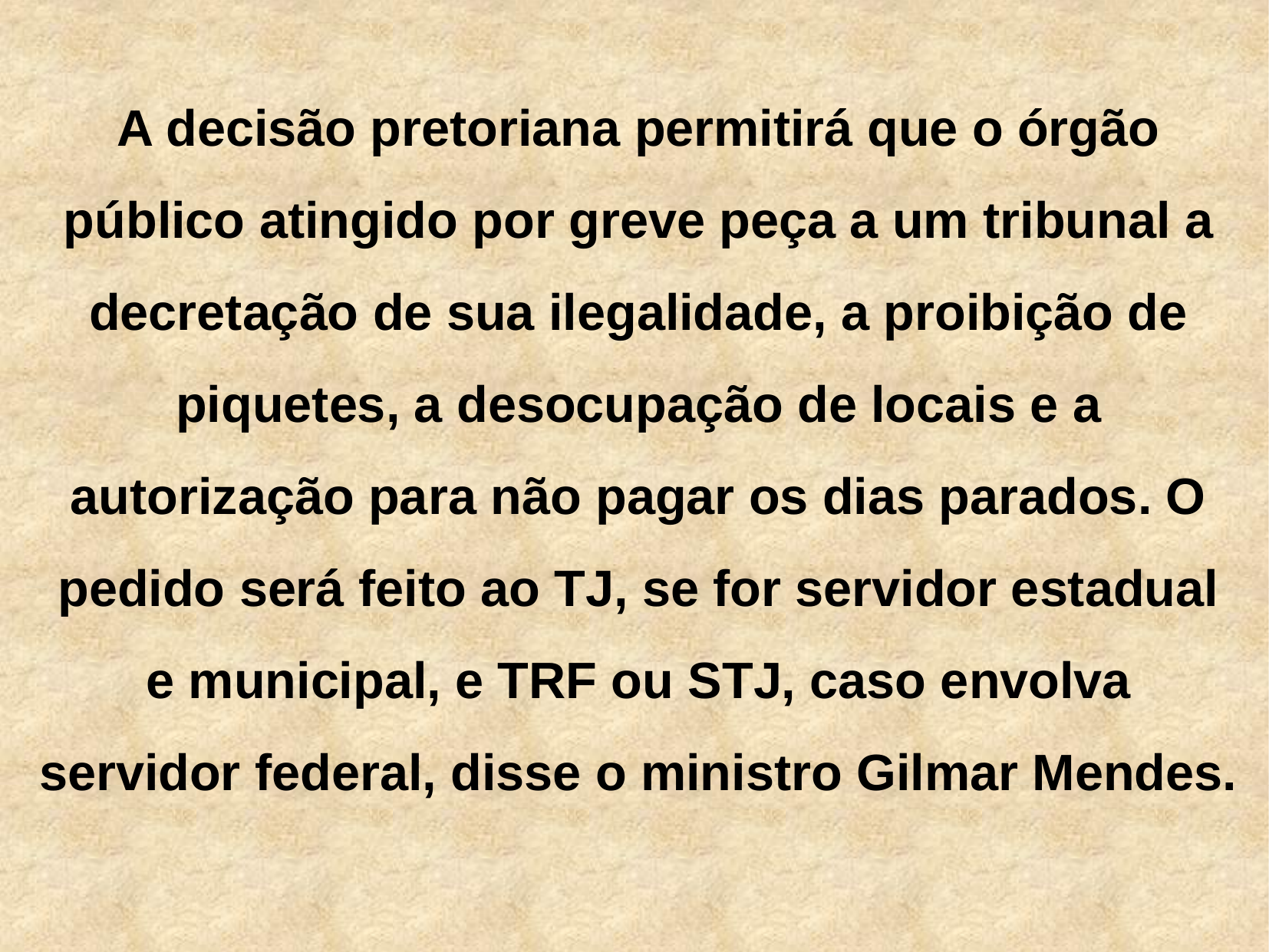

A decisão pretoriana permitirá que o órgão público atingido por greve peça a um tribunal a decretação de sua ilegalidade, a proibição de piquetes, a desocupação de locais e a autorização para não pagar os dias parados. O pedido será feito ao TJ, se for servidor estadual e municipal, e TRF ou STJ, caso envolva servidor federal, disse o ministro Gilmar Mendes.